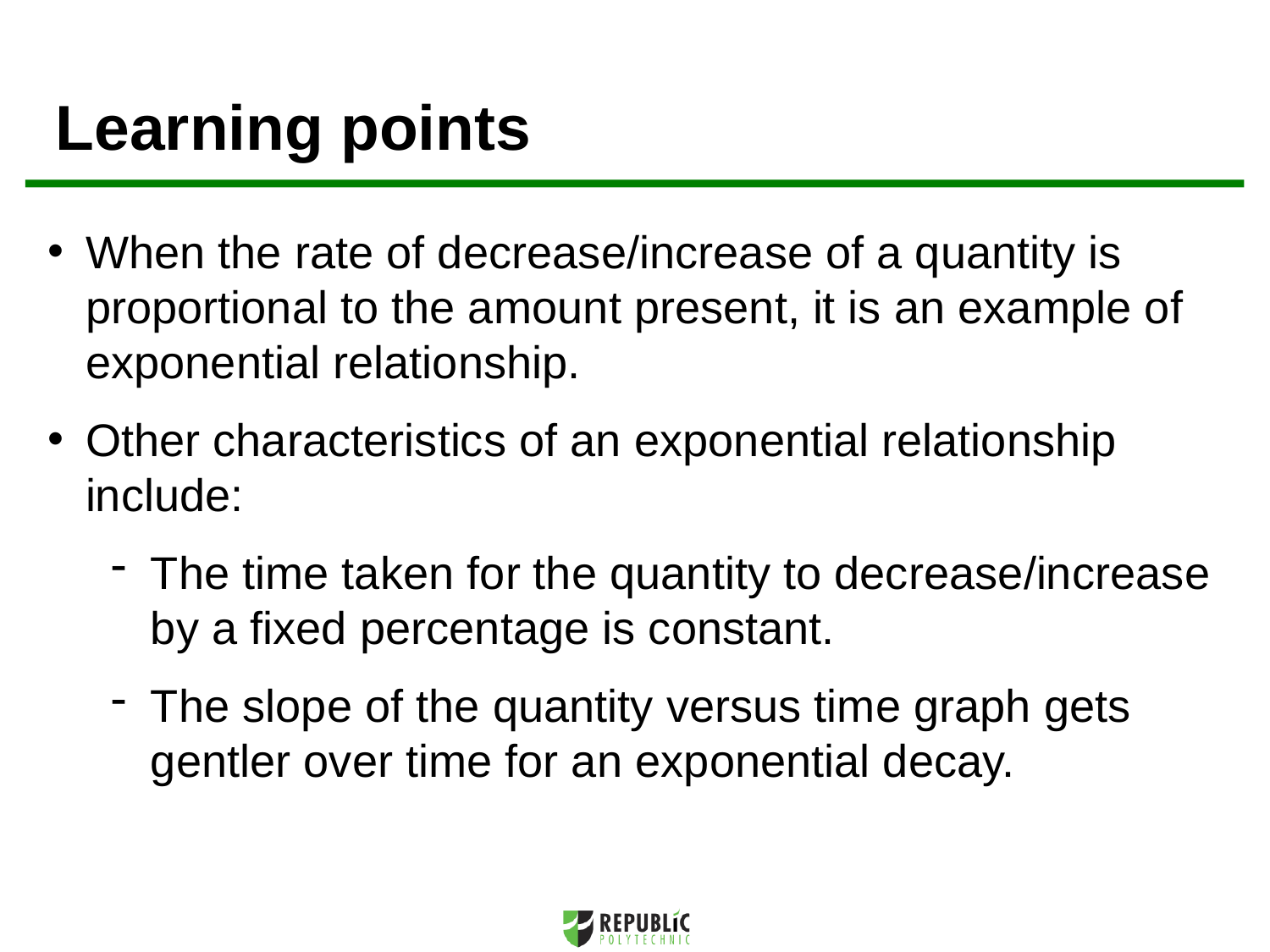

Learning points
When the rate of decrease/increase of a quantity is proportional to the amount present, it is an example of exponential relationship.
Other characteristics of an exponential relationship include:
The time taken for the quantity to decrease/increase by a fixed percentage is constant.
The slope of the quantity versus time graph gets gentler over time for an exponential decay.